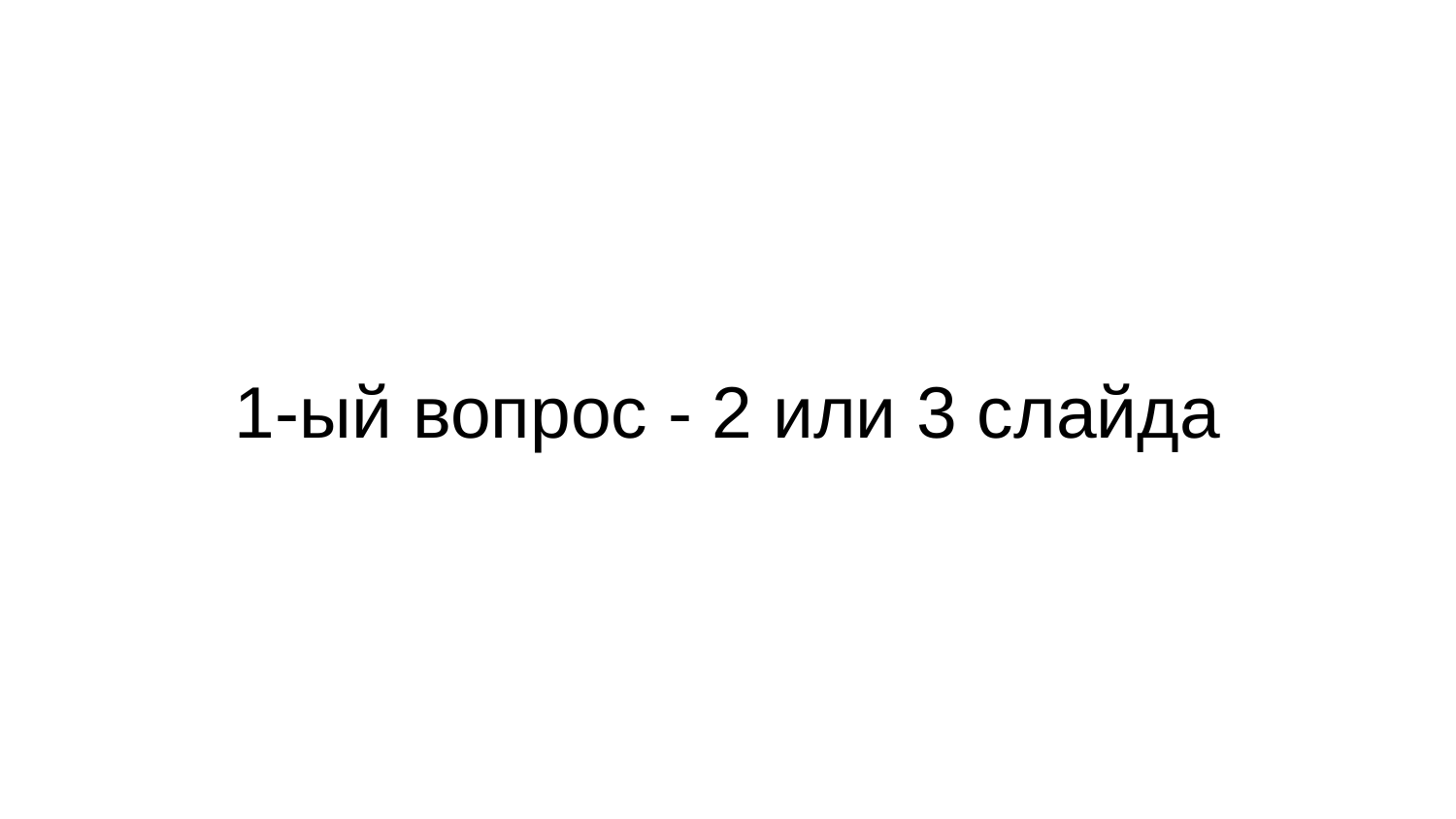

# 1-ый вопрос - 2 или 3 слайда